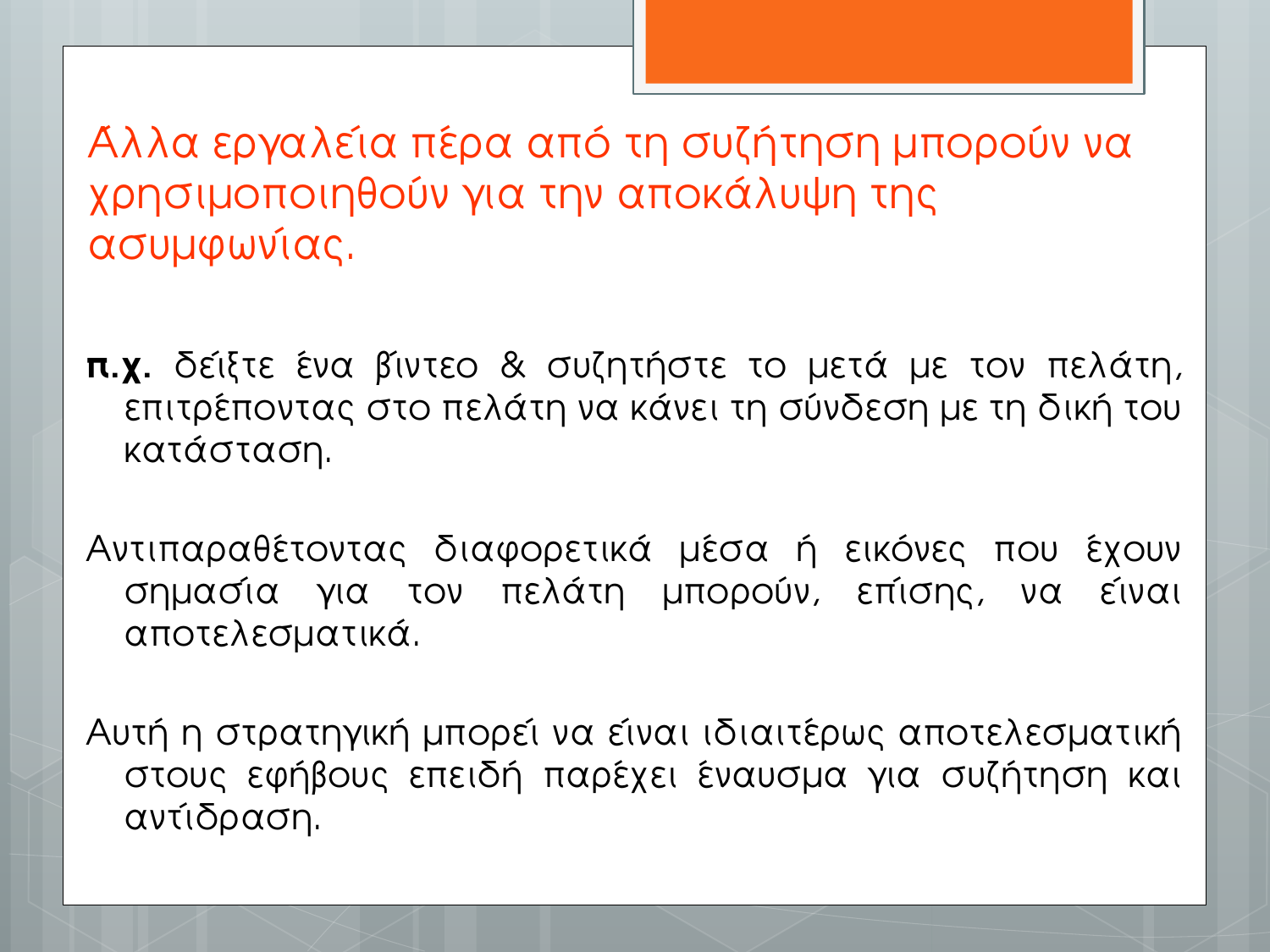

# Άλλα εργαλεία πέρα από τη συζήτηση μπορούν να χρησιμοποιηθούν για την αποκάλυψη της ασυμφωνίας.
π.χ. δείξτε ένα βίντεο & συζητήστε το μετά με τον πελάτη, επιτρέποντας στο πελάτη να κάνει τη σύνδεση με τη δική του κατάσταση.

Αντιπαραθέτοντας διαφορετικά μέσα ή εικόνες που έχουν σημασία για τον πελάτη μπορούν, επίσης, να είναι αποτελεσματικά.

Αυτή η στρατηγική μπορεί να είναι ιδιαιτέρως αποτελεσματική στους εφήβους επειδή παρέχει έναυσμα για συζήτηση και αντίδραση.